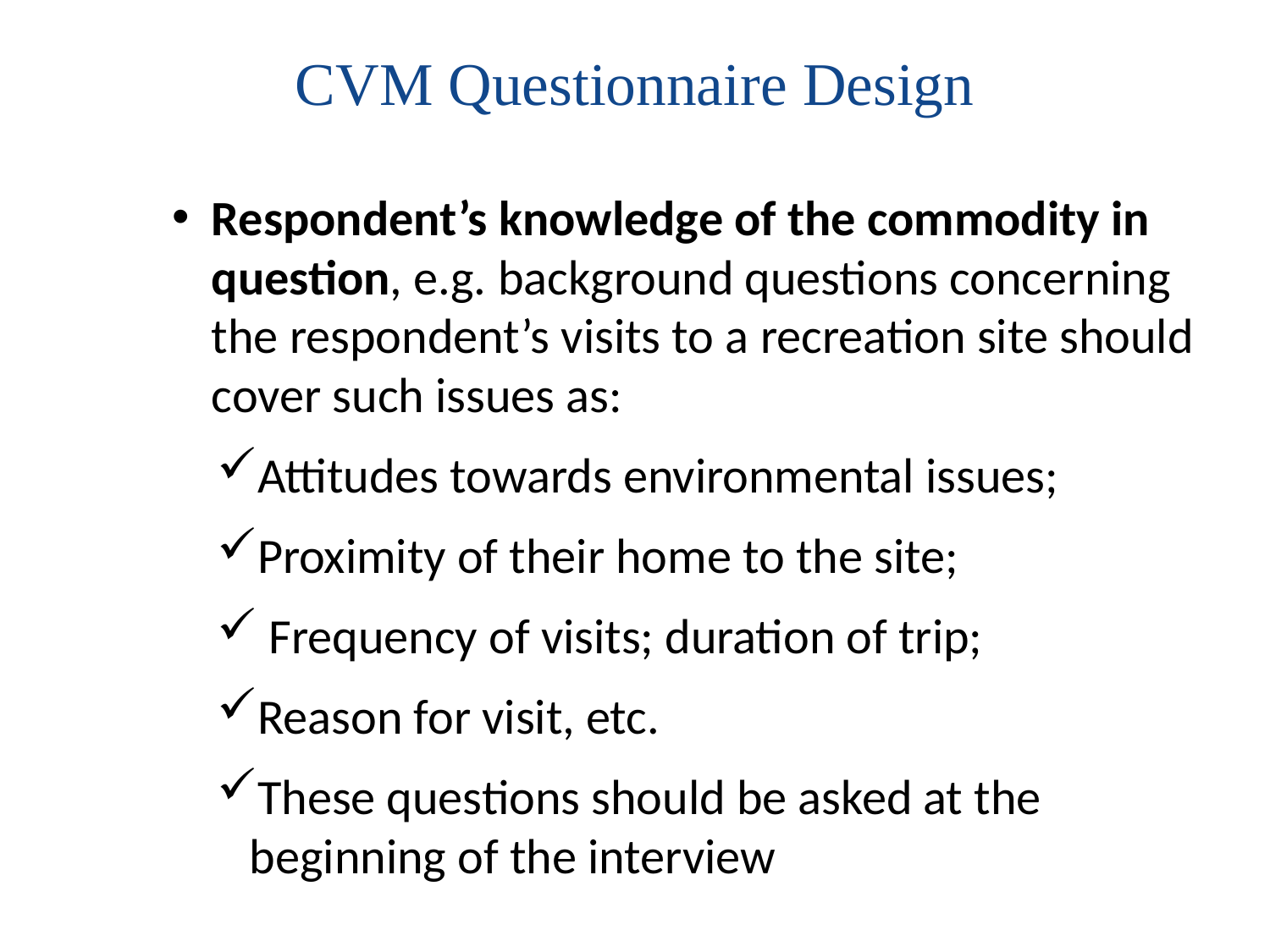

# CVM Questionnaire Design
Respondent’s knowledge of the commodity in question, e.g. background questions concerning the respondent’s visits to a recreation site should cover such issues as:
Attitudes towards environmental issues;
Proximity of their home to the site;
 Frequency of visits; duration of trip;
Reason for visit, etc.
These questions should be asked at the beginning of the interview